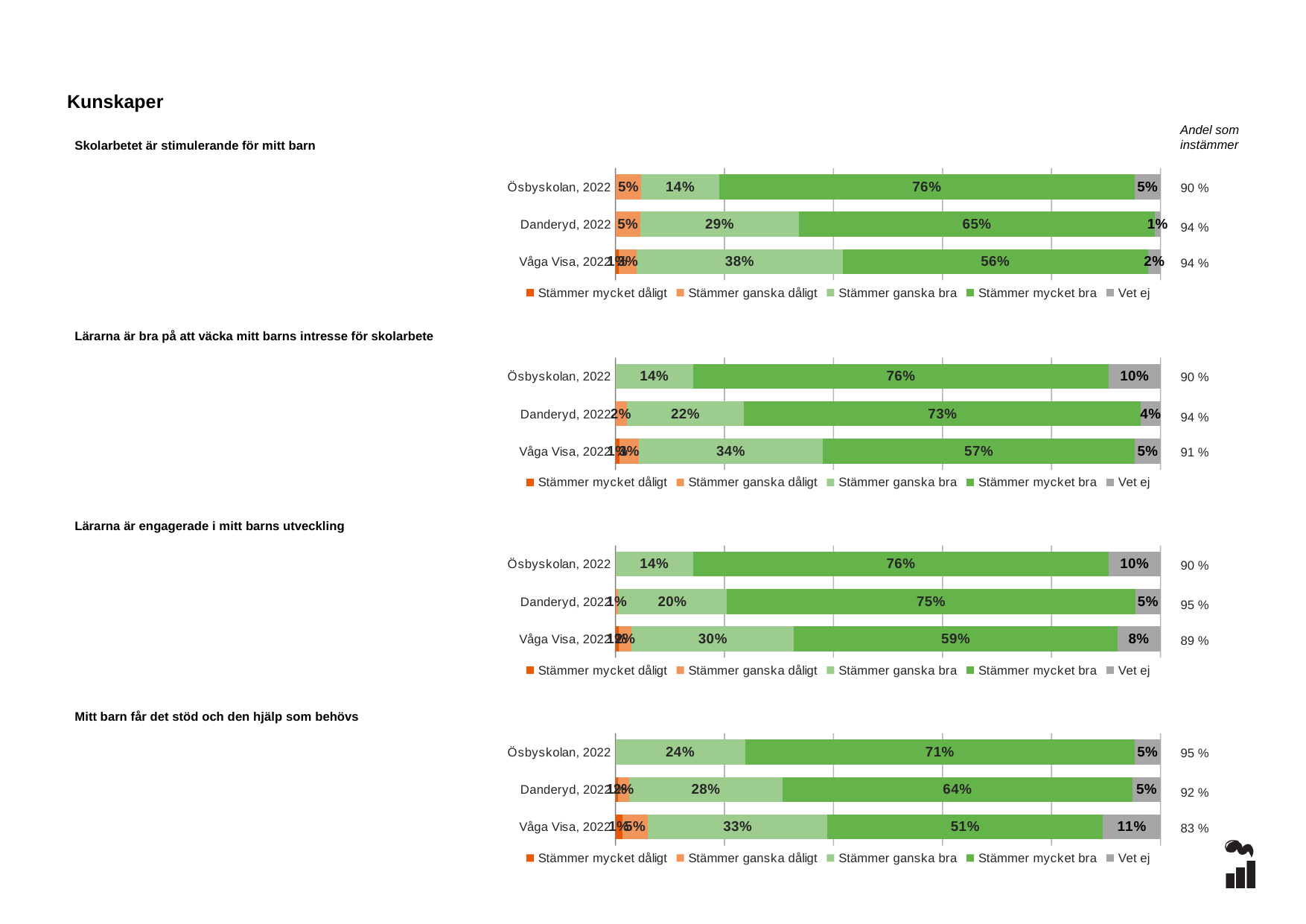

Kunskaper
Andel som instämmer
Skolarbetet är stimulerande för mitt barn

### Chart

| Category | Stämmer mycket dåligt | Stämmer ganska dåligt | Stämmer ganska bra | Stämmer mycket bra | Vet ej |
|---|---|---|---|---|---|
| Ösbyskolan, 2022 | 0.0 | 0.0476 | 0.1429 | 0.7619 | 0.0476 |
| Danderyd, 2022 | 0.0 | 0.0459 | 0.2908 | 0.6531 | 0.0102 |
| Våga Visa, 2022 | 0.0063 | 0.0327 | 0.3777 | 0.5606 | 0.0227 |
90 %
94 %
94 %

### Chart

| Category | Stämmer mycket dåligt | Stämmer ganska dåligt | Stämmer ganska bra | Stämmer mycket bra | Vet ej |
|---|---|---|---|---|---|
| Ösbyskolan, 2022 | 0.0 | 0.0 | 0.1429 | 0.7619 | 0.0952 |
| Danderyd, 2022 | 0.0 | 0.0205 | 0.2154 | 0.7282 | 0.0359 |
| Våga Visa, 2022 | 0.0078 | 0.0346 | 0.3384 | 0.572 | 0.0472 |
Lärarna är bra på att väcka mitt barns intresse för skolarbete
90 %
94 %
91 %

### Chart

| Category | Stämmer mycket dåligt | Stämmer ganska dåligt | Stämmer ganska bra | Stämmer mycket bra | Vet ej |
|---|---|---|---|---|---|
| Ösbyskolan, 2022 | 0.0 | 0.0 | 0.1429 | 0.7619 | 0.0952 |
| Danderyd, 2022 | 0.0 | 0.0051 | 0.199 | 0.75 | 0.0459 |
| Våga Visa, 2022 | 0.0056 | 0.0242 | 0.2979 | 0.5932 | 0.0792 |
Lärarna är engagerade i mitt barns utveckling
90 %
95 %
89 %

### Chart

| Category | Stämmer mycket dåligt | Stämmer ganska dåligt | Stämmer ganska bra | Stämmer mycket bra | Vet ej |
|---|---|---|---|---|---|
| Ösbyskolan, 2022 | 0.0 | 0.0 | 0.2381 | 0.7143 | 0.0476 |
| Danderyd, 2022 | 0.0051 | 0.0204 | 0.2806 | 0.6429 | 0.051 |
| Våga Visa, 2022 | 0.013 | 0.0468 | 0.329 | 0.5056 | 0.1056 |
Mitt barn får det stöd och den hjälp som behövs
95 %
92 %
83 %